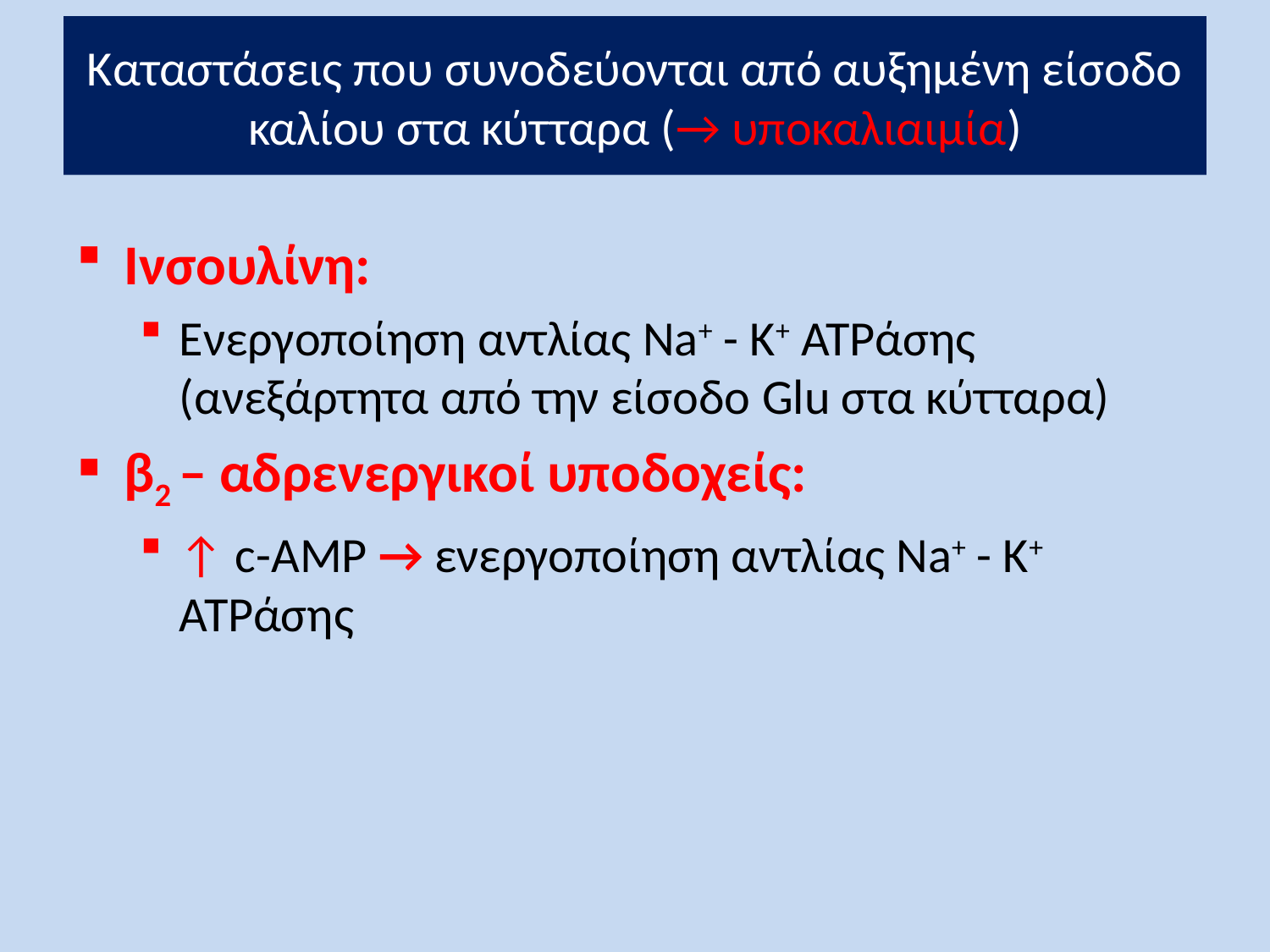

# Καταστάσεις που συνοδεύονται από αυξημένη είσοδο καλίου στα κύτταρα (→ υποκαλιαιμία)
Ινσουλίνη:
Ενεργοποίηση αντλίας Na+ - K+ ATPάσης (ανεξάρτητα από την είσοδο Glu στα κύτταρα)
β2 – αδρενεργικοί υποδοχείς:
↑ c-AMP → ενεργοποίηση αντλίας Na+ - K+ ATPάσης